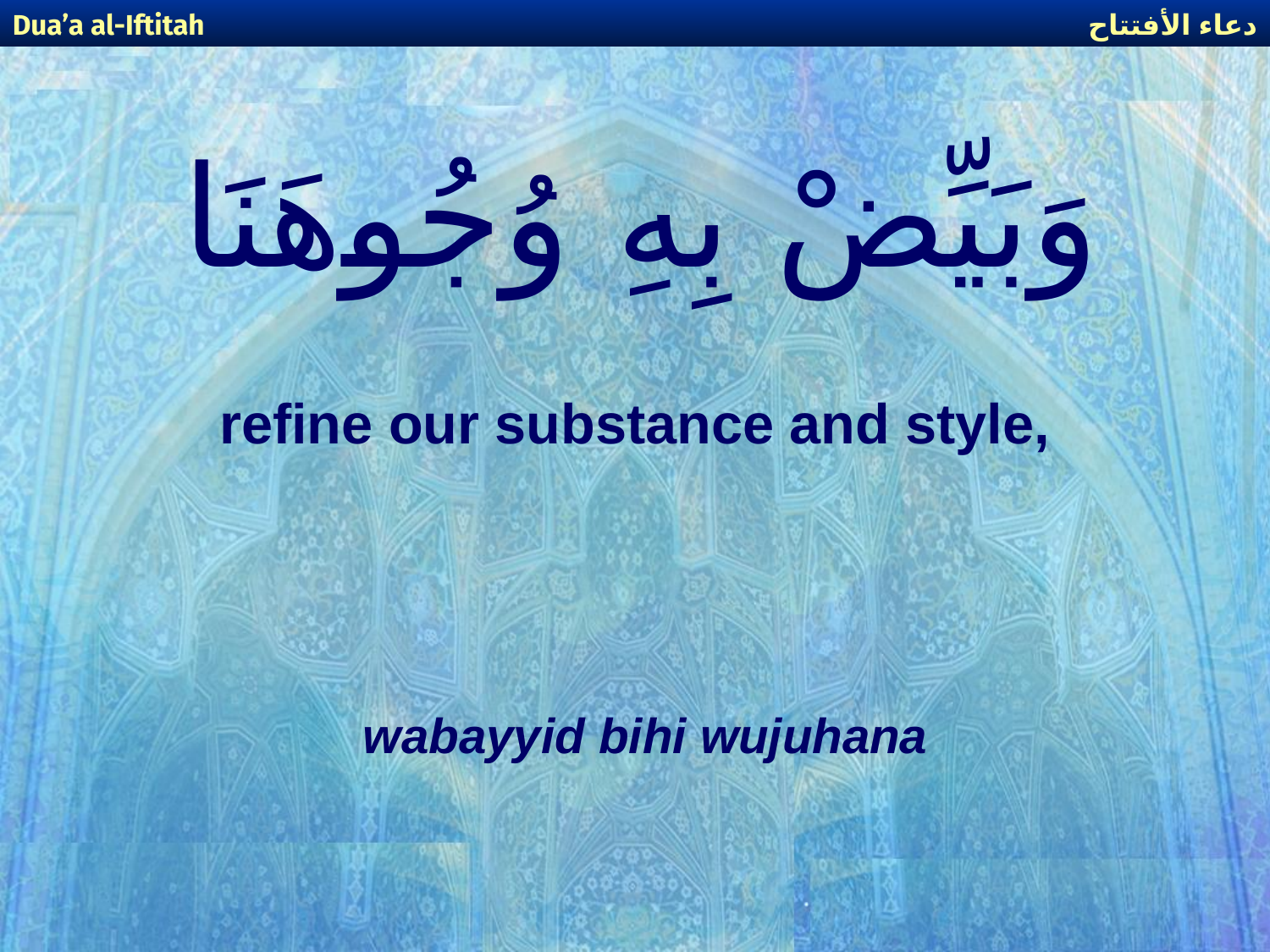

دعاء الأفتتاح
Dua’a al-Iftitah
# وَبَيِّضْ بِهِ وُجُوهَنَا
refine our substance and style,
wabayyid bihi wujuhana